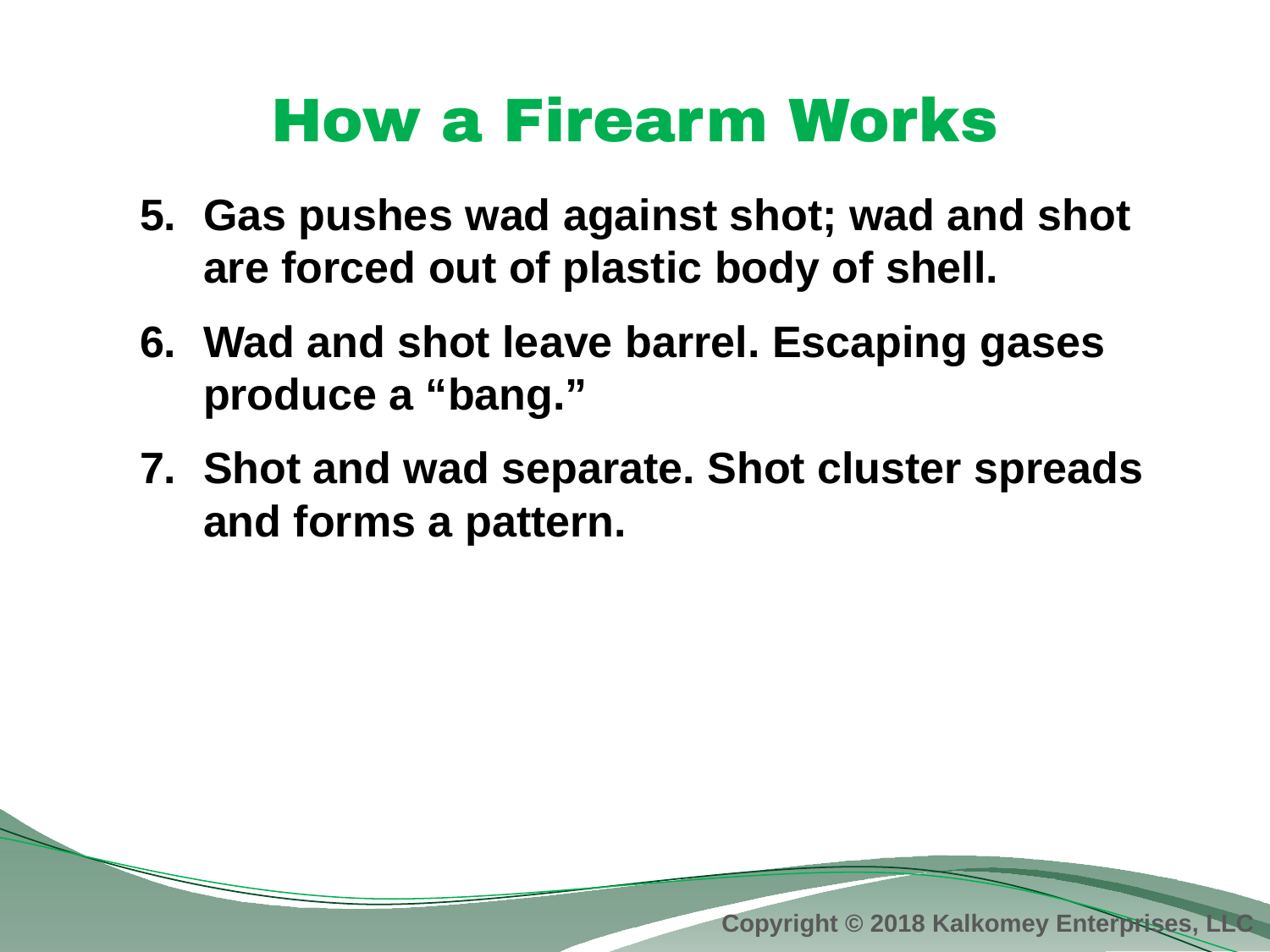

# How a Firearm Works
Gas pushes wad against shot; wad and shot are forced out of plastic body of shell.
Wad and shot leave barrel. Escaping gases produce a “bang.”
Shot and wad separate. Shot cluster spreads and forms a pattern.